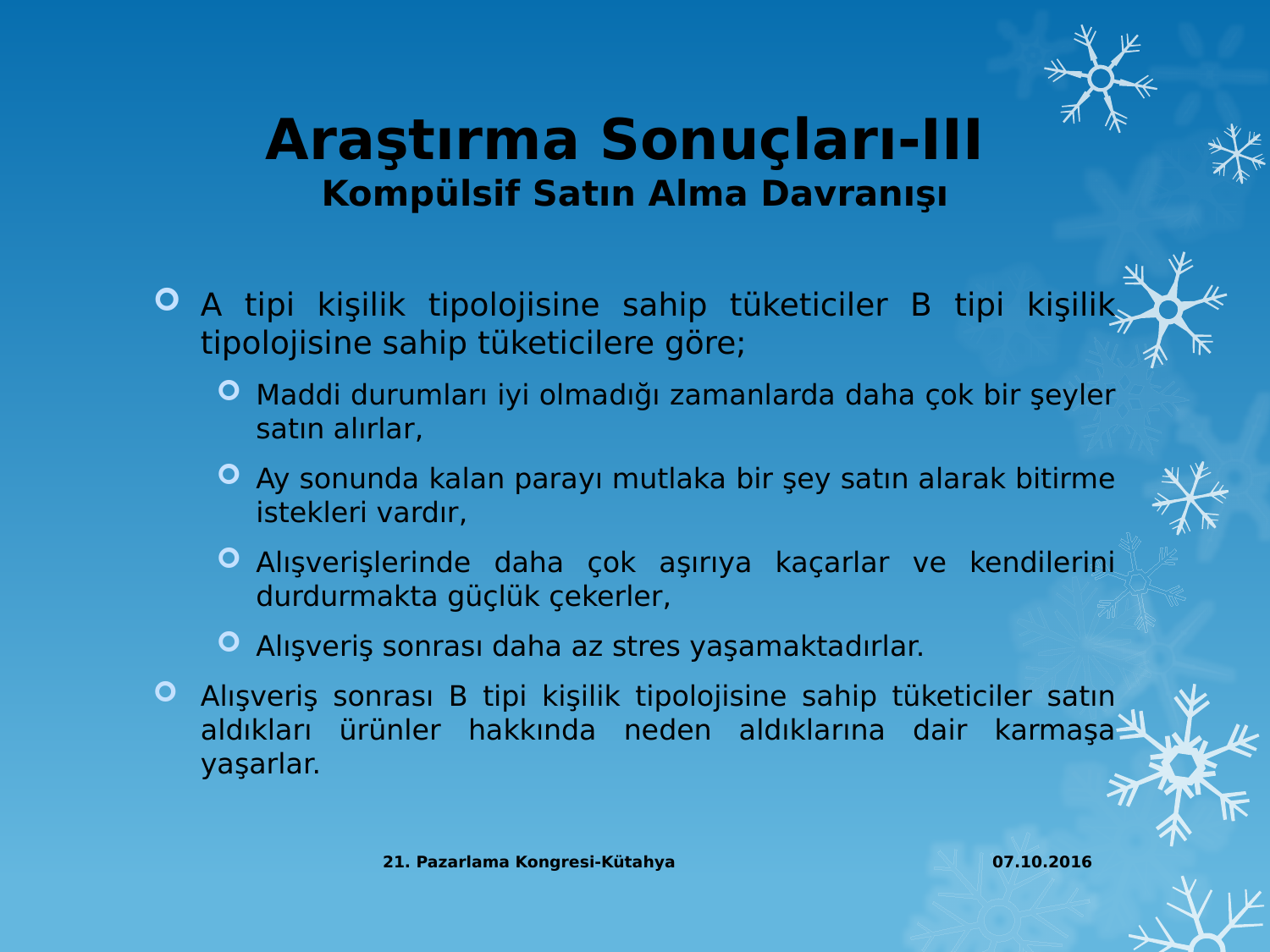

# Araştırma Sonuçları-III Kompülsif Satın Alma Davranışı
A tipi kişilik tipolojisine sahip tüketiciler B tipi kişilik tipolojisine sahip tüketicilere göre;
Maddi durumları iyi olmadığı zamanlarda daha çok bir şeyler satın alırlar,
Ay sonunda kalan parayı mutlaka bir şey satın alarak bitirme istekleri vardır,
Alışverişlerinde daha çok aşırıya kaçarlar ve kendilerini durdurmakta güçlük çekerler,
Alışveriş sonrası daha az stres yaşamaktadırlar.
Alışveriş sonrası B tipi kişilik tipolojisine sahip tüketiciler satın aldıkları ürünler hakkında neden aldıklarına dair karmaşa yaşarlar.
21. Pazarlama Kongresi-Kütahya
07.10.2016